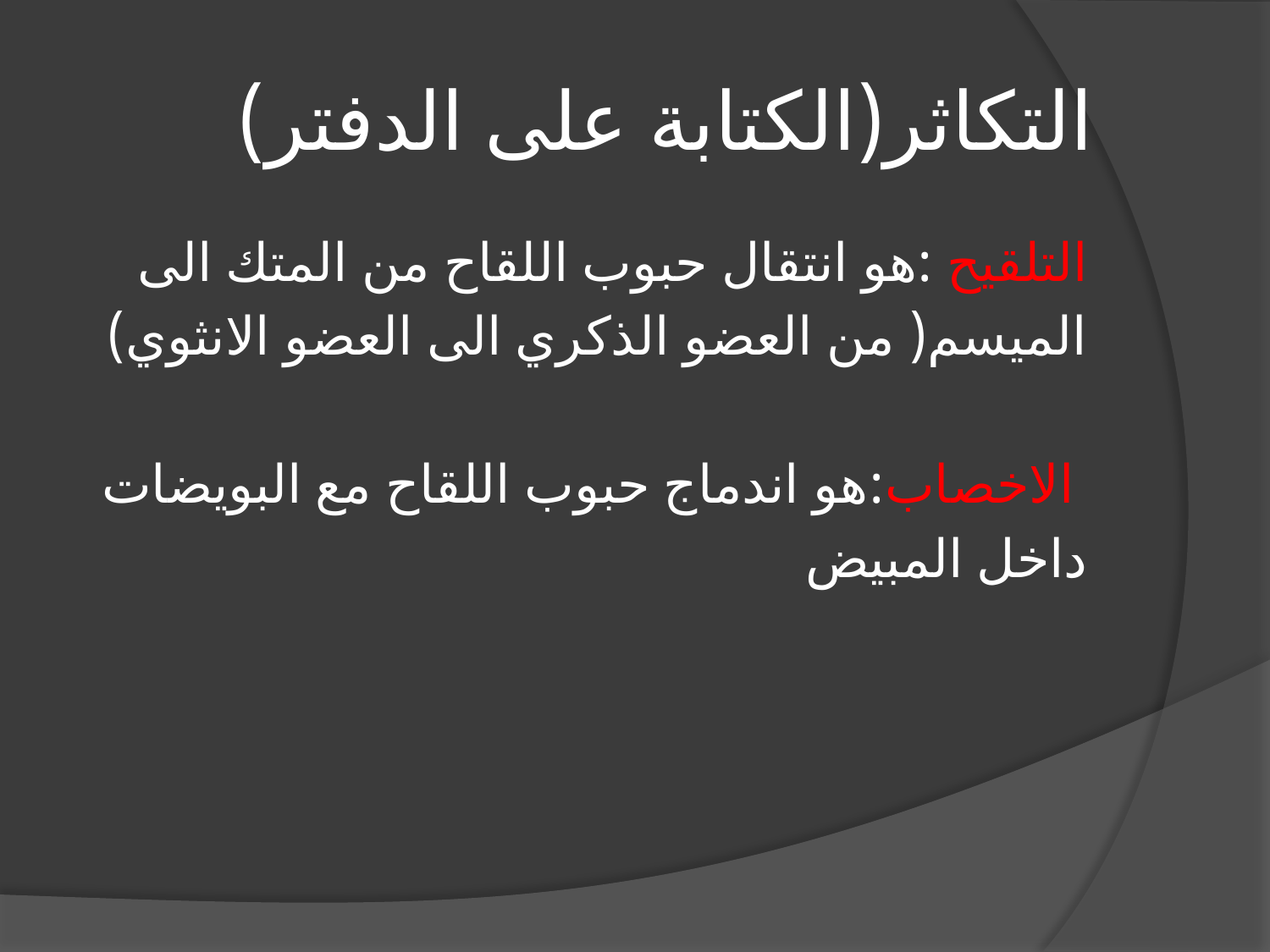

# التكاثر(الكتابة على الدفتر)
التلقيح :هو انتقال حبوب اللقاح من المتك الى
الميسم( من العضو الذكري الى العضو الانثوي)

الاخصاب:هو اندماج حبوب اللقاح مع البويضات
داخل المبيض